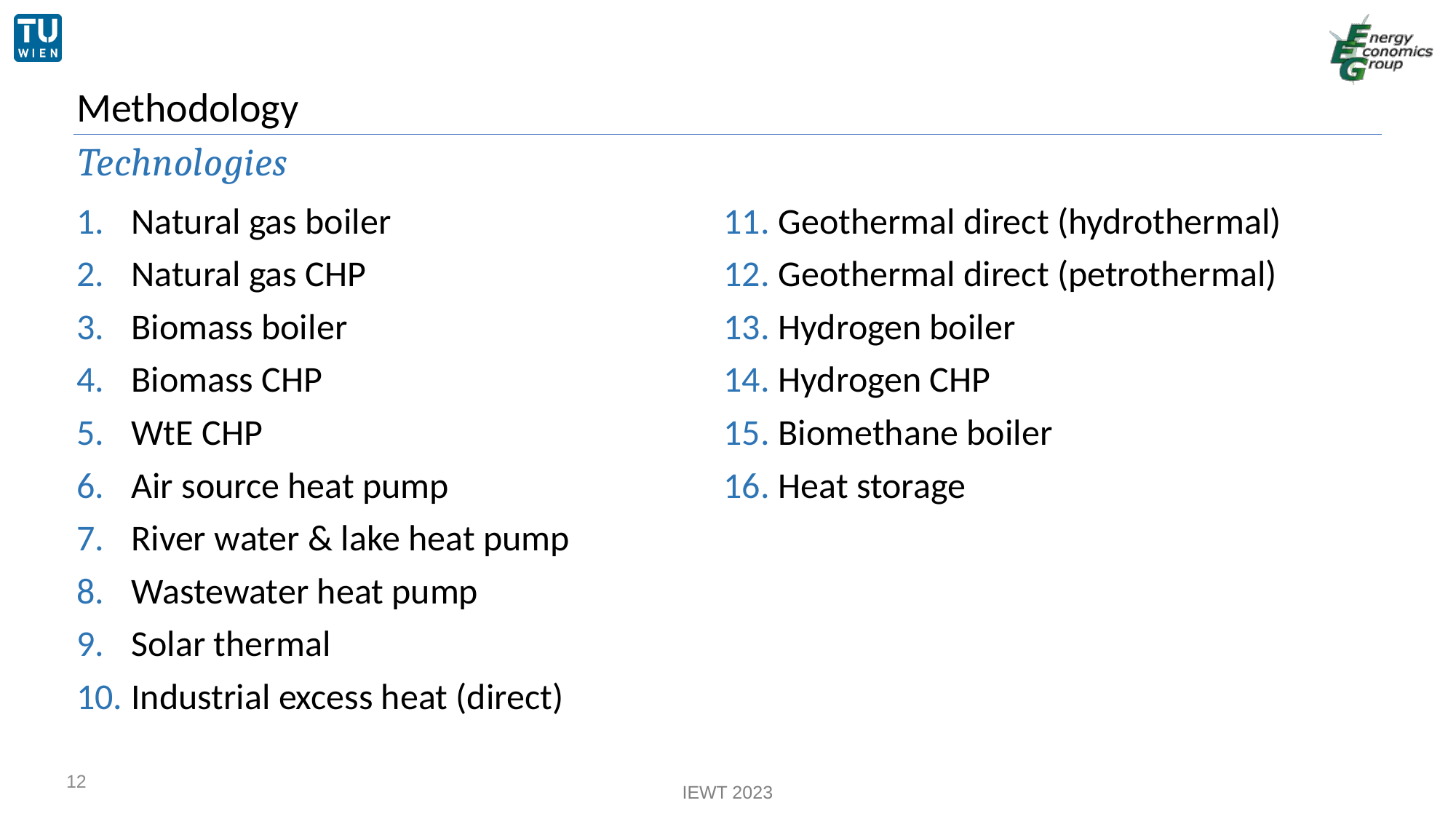

Methodology

Technologies
Natural gas boiler
Natural gas CHP
Biomass boiler
Biomass CHP
WtE CHP
Air source heat pump
River water & lake heat pump
Wastewater heat pump
Solar thermal
Industrial excess heat (direct)
Geothermal direct (hydrothermal)
Geothermal direct (petrothermal)
Hydrogen boiler
Hydrogen CHP
Biomethane boiler
Heat storage
12
IEWT 2023